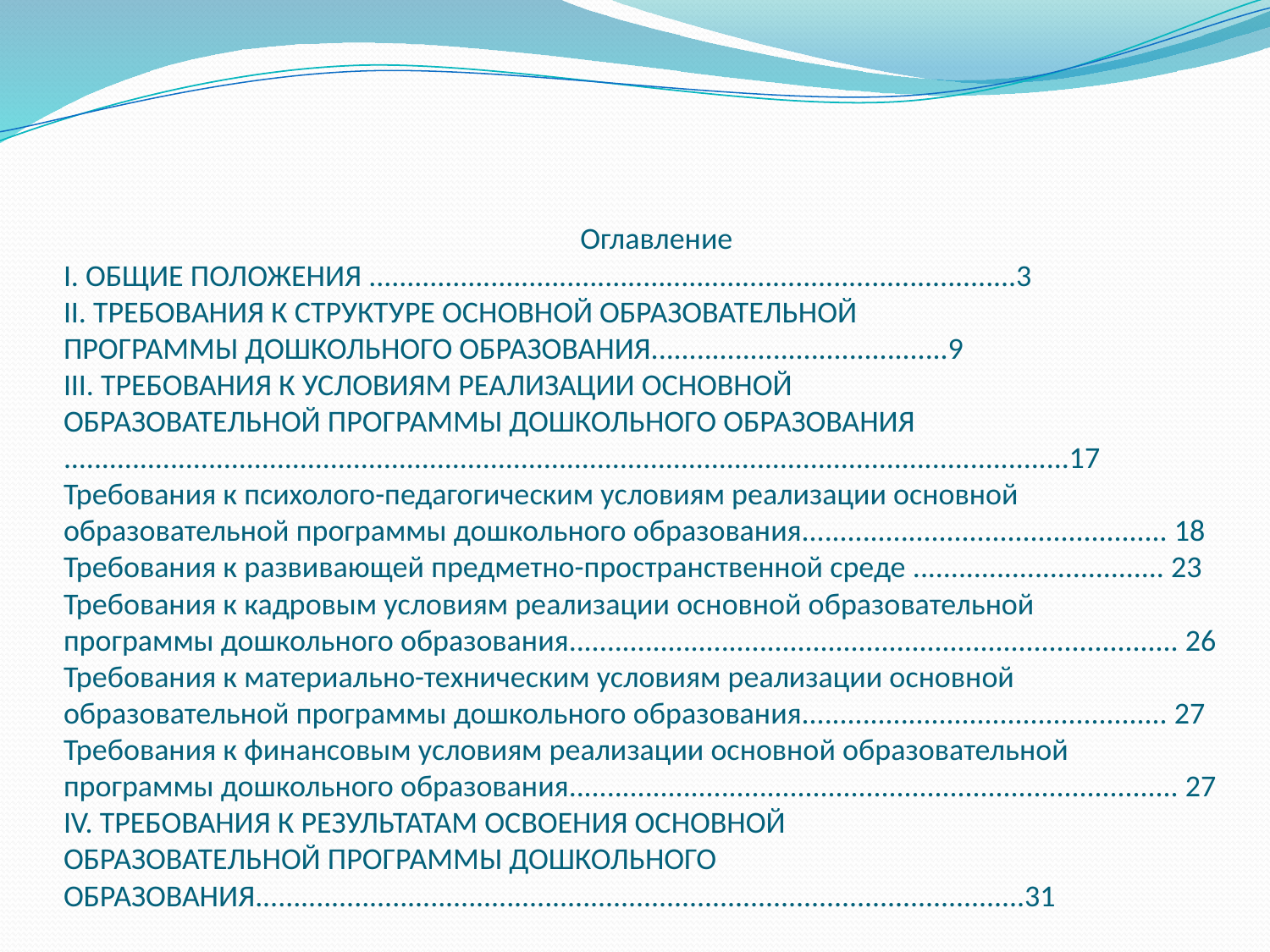

# Оглавление I. ОБЩИЕ ПОЛОЖЕНИЯ .....................................................................................3 II. ТРЕБОВАНИЯ К СТРУКТУРЕ ОСНОВНОЙ ОБРАЗОВАТЕЛЬНОЙ ПРОГРАММЫ ДОШКОЛЬНОГО ОБРАЗОВАНИЯ.......................................9 III. ТРЕБОВАНИЯ К УСЛОВИЯМ РЕАЛИЗАЦИИ ОСНОВНОЙ ОБРАЗОВАТЕЛЬНОЙ ПРОГРАММЫ ДОШКОЛЬНОГО ОБРАЗОВАНИЯ ....................................................................................................................................17 Требования к психолого-педагогическим условиям реализации основной образовательной программы дошкольного образования................................................ 18 Требования к развивающей предметно-пространственной среде ................................. 23 Требования к кадровым условиям реализации основной образовательной программы дошкольного образования................................................................................ 26 Требования к материально-техническим условиям реализации основной образовательной программы дошкольного образования................................................ 27 Требования к финансовым условиям реализации основной образовательной программы дошкольного образования................................................................................ 27 IV. ТРЕБОВАНИЯ К РЕЗУЛЬТАТАМ ОСВОЕНИЯ ОСНОВНОЙ ОБРАЗОВАТЕЛЬНОЙ ПРОГРАММЫ ДОШКОЛЬНОГО ОБРАЗОВАНИЯ.....................................................................................................31